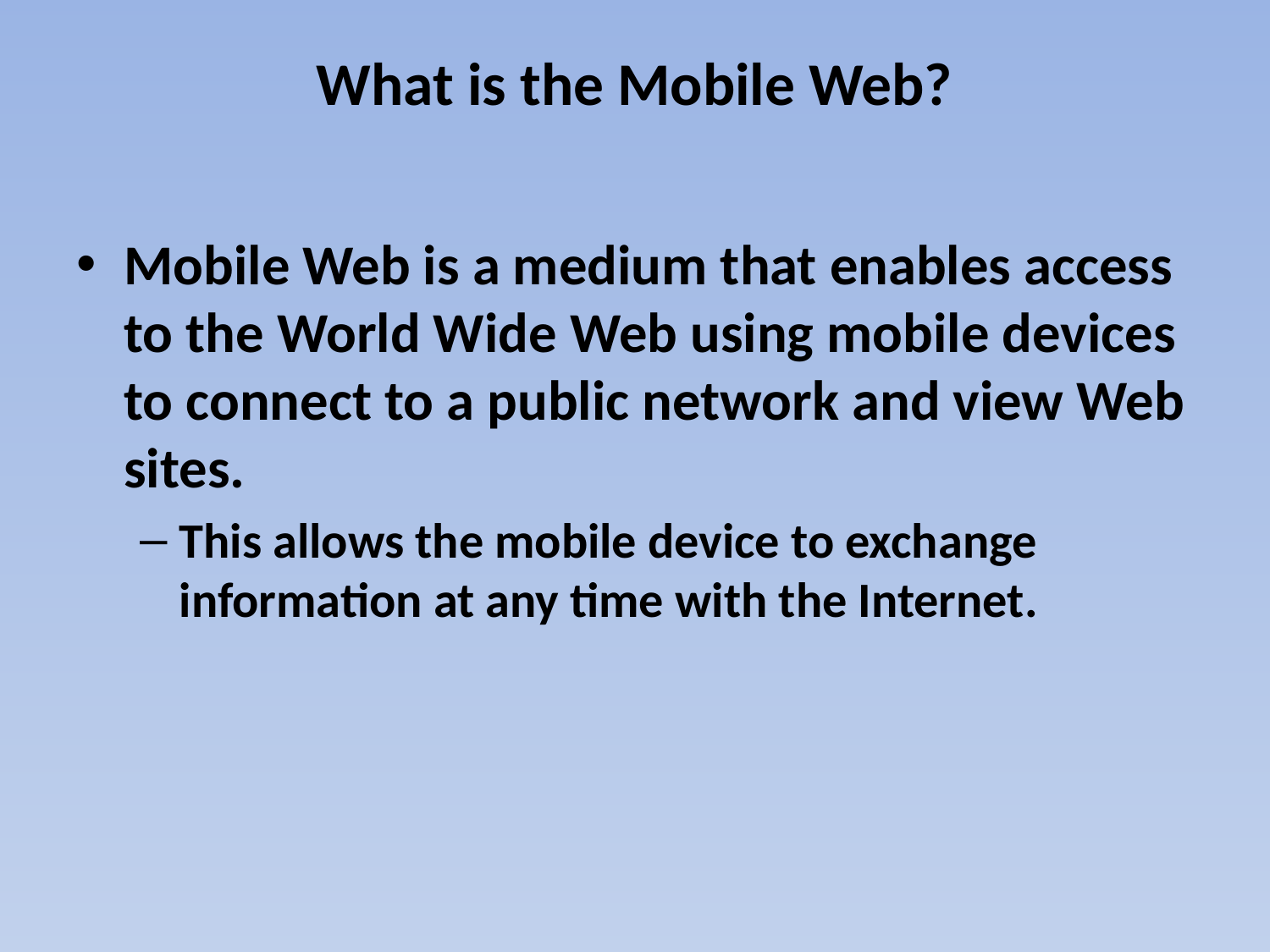

# What is the Mobile Web?
Mobile Web is a medium that enables access to the World Wide Web using mobile devices to connect to a public network and view Web sites.
This allows the mobile device to exchange information at any time with the Internet.